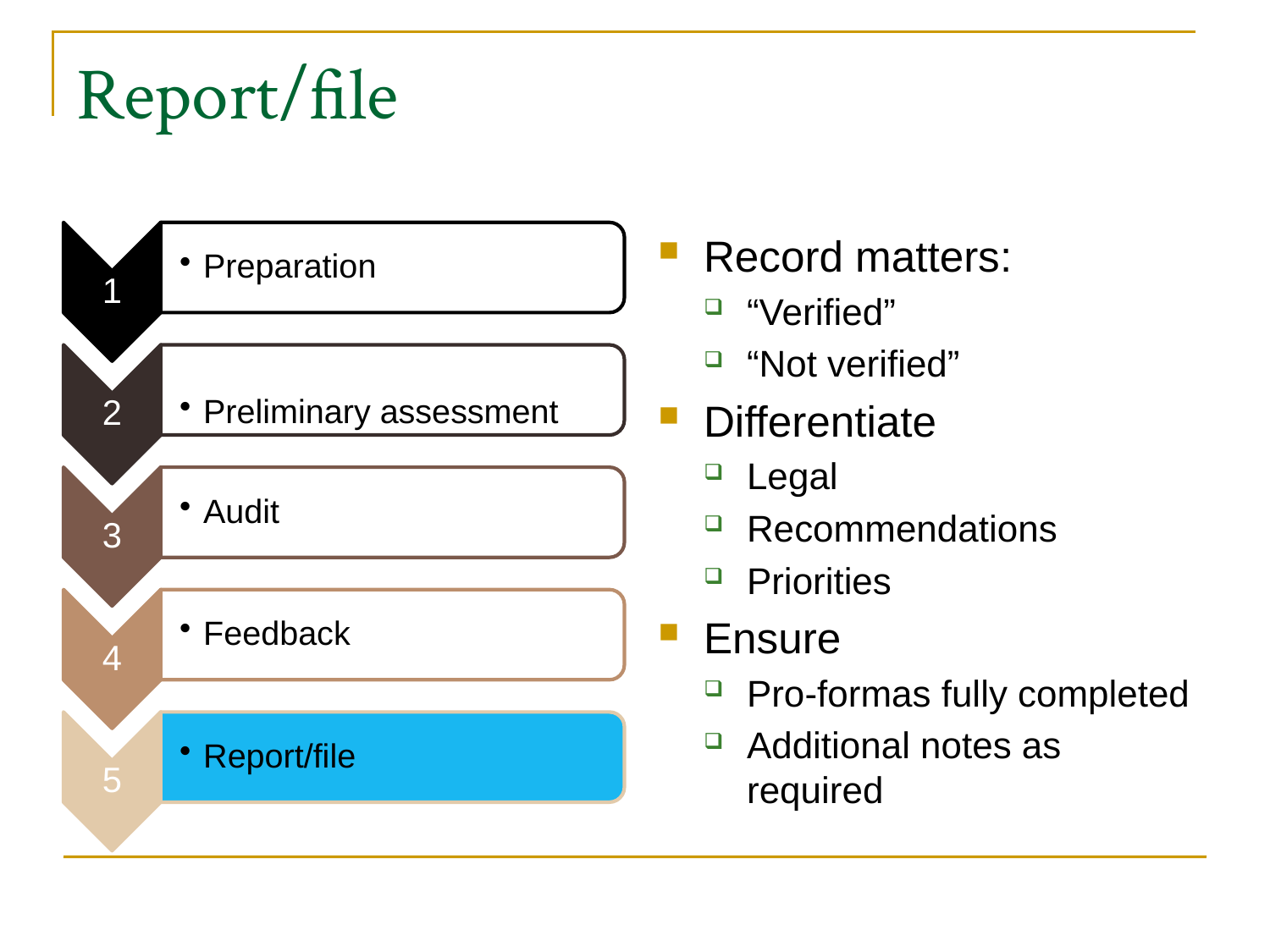

# Report/file
1
Preparation
2

Preliminary assessment
3
Audit
4
Feedback
5
Report/file
Record matters:
“Verified”
“Not verified”
Differentiate
Legal
Recommendations
Priorities
Ensure
Pro-formas fully completed
Additional notes as required